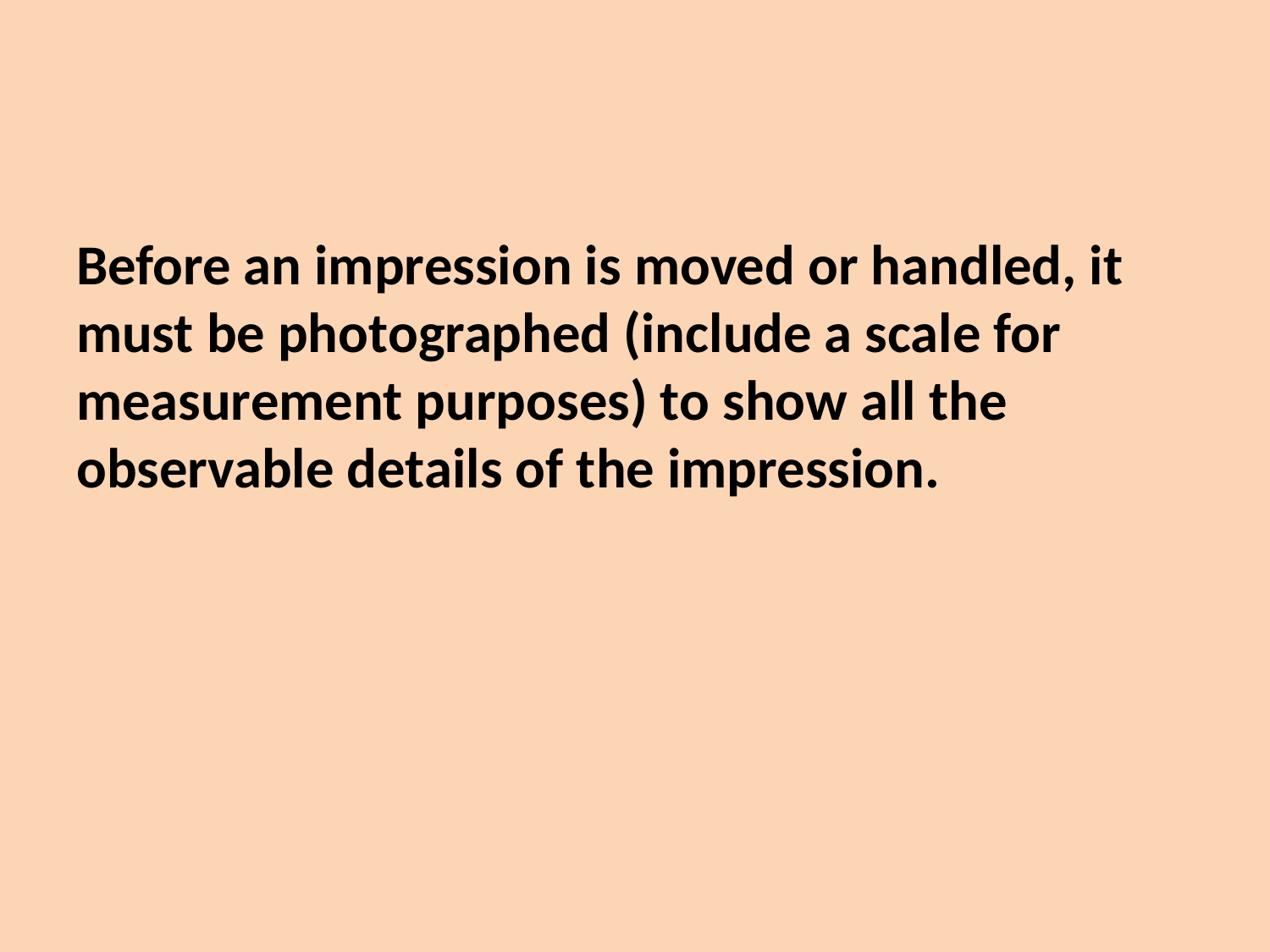

Before an impression is moved or handled, it must be photographed (include a scale for measurement purposes) to show all the observable details of the impression.